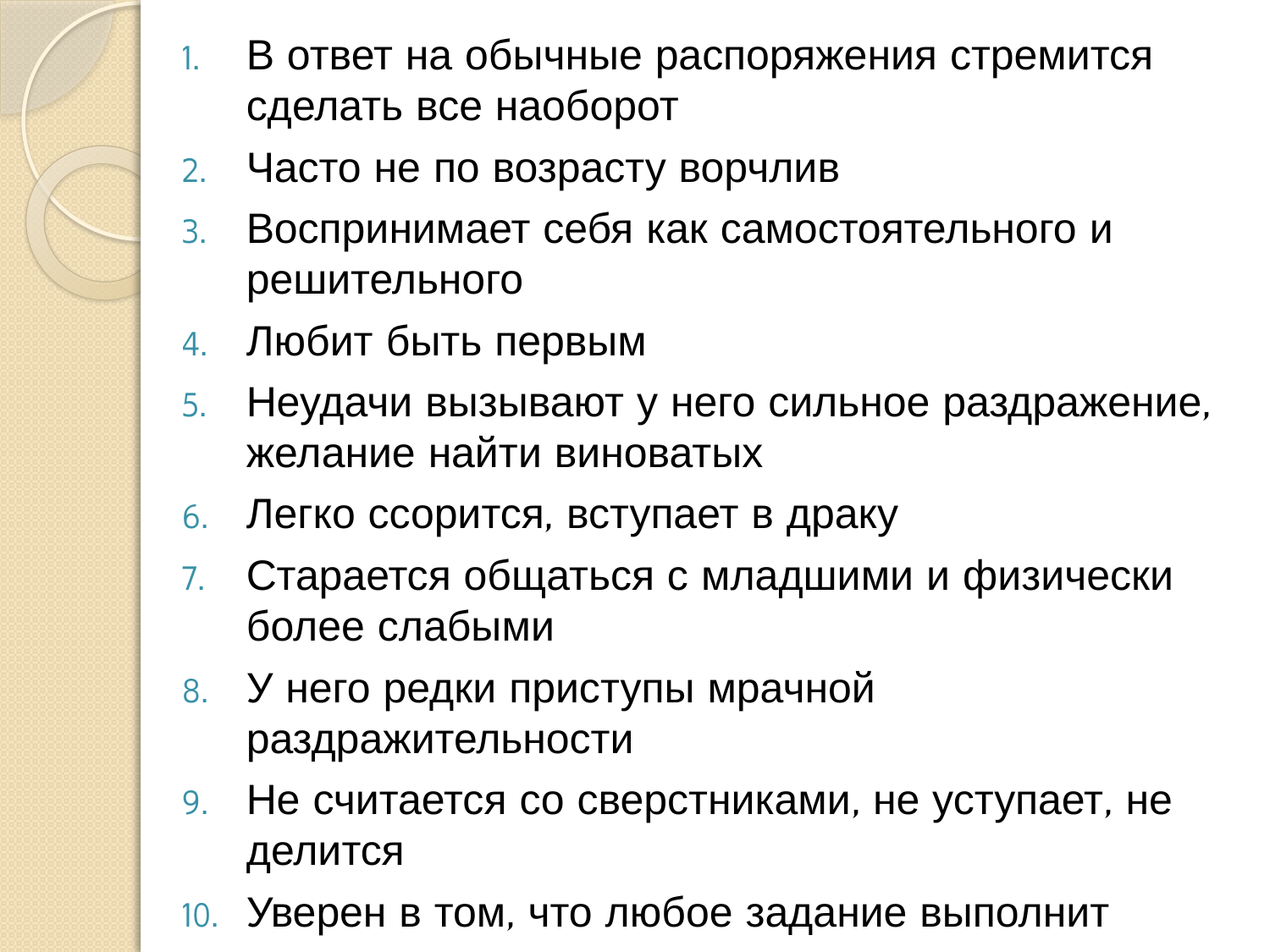

В ответ на обычные распоряжения стремится сделать все наоборот
Часто не по возрасту ворчлив
Воспринимает себя как самостоятельного и решительного
Любит быть первым
Неудачи вызывают у него сильное раздражение, желание найти виноватых
Легко ссорится, вступает в драку
Старается общаться с младшими и физически более слабыми
У него редки приступы мрачной раздражительности
Не считается со сверстниками, не уступает, не делится
Уверен в том, что любое задание выполнит лучше всех